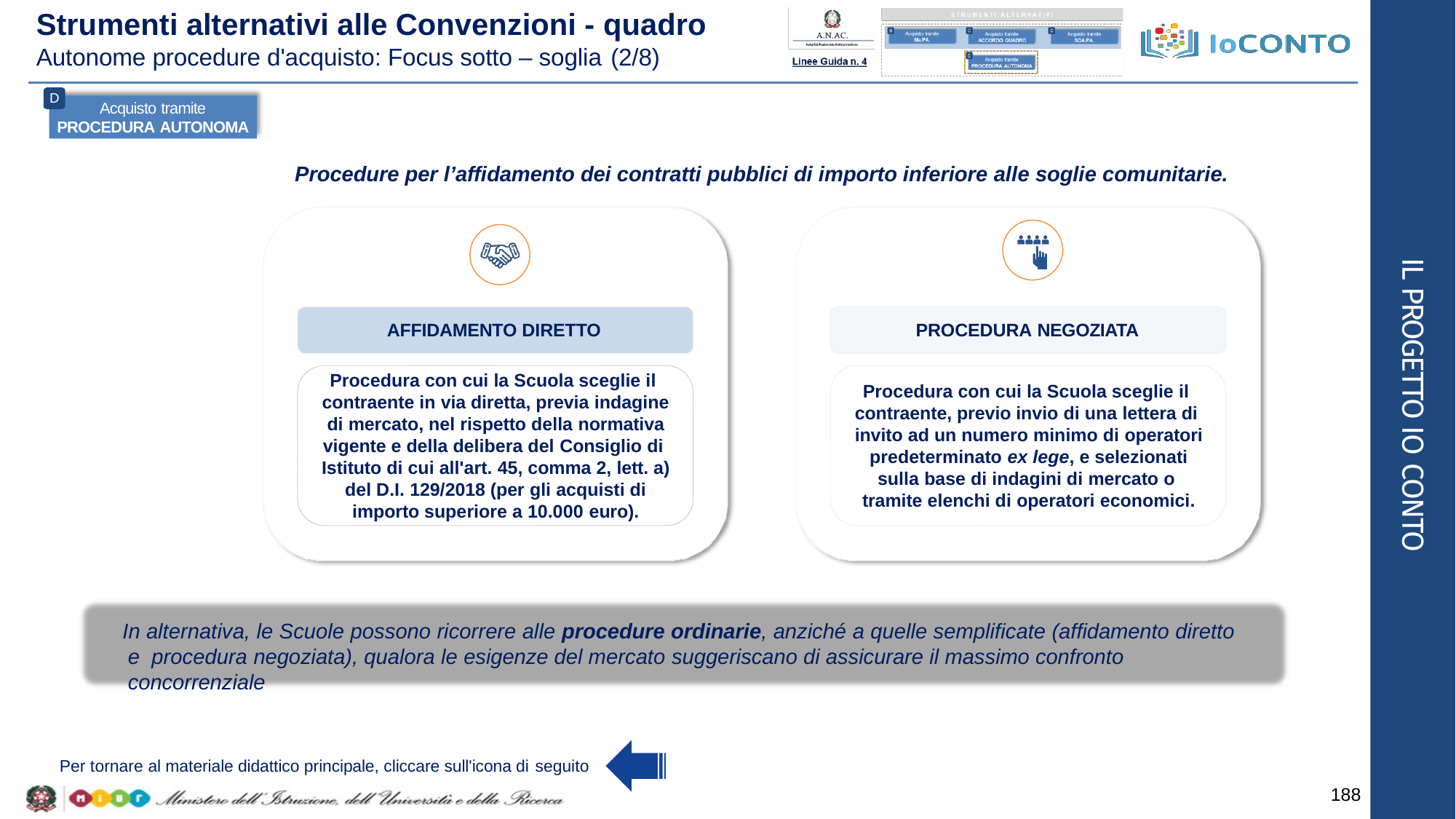

# Strumenti alternativi alle Convenzioni - quadro

Autonome procedure d'acquisto: Focus sotto – soglia (2/8)

D

Acquisto tramite
PROCEDURA AUTONOMA

Procedure per l’affidamento dei contratti pubblici di importo inferiore alle soglie comunitarie.

IL PROGETTO IO CONTO

AFFIDAMENTO DIRETTO
PROCEDURA NEGOZIATA

Procedura con cui la Scuola sceglie il  contraente in via diretta, previa indagine  di mercato, nel rispetto della normativa  vigente e della delibera del Consiglio di  Istituto di cui all'art. 45, comma 2, lett. a)  del D.I. 129/2018 (per gli acquisti di  importo superiore a 10.000 euro).
Procedura con cui la Scuola sceglie il  contraente, previo invio di una lettera di  invito ad un numero minimo di operatori  predeterminato ex lege, e selezionati  sulla base di indagini di mercato o  tramite elenchi di operatori economici.

In alternativa, le Scuole possono ricorrere alle procedure ordinarie, anziché a quelle semplificate (affidamento diretto e  procedura negoziata), qualora le esigenze del mercato suggeriscano di assicurare il massimo confronto concorrenziale

Per tornare al materiale didattico principale, cliccare sull'icona di seguito
188